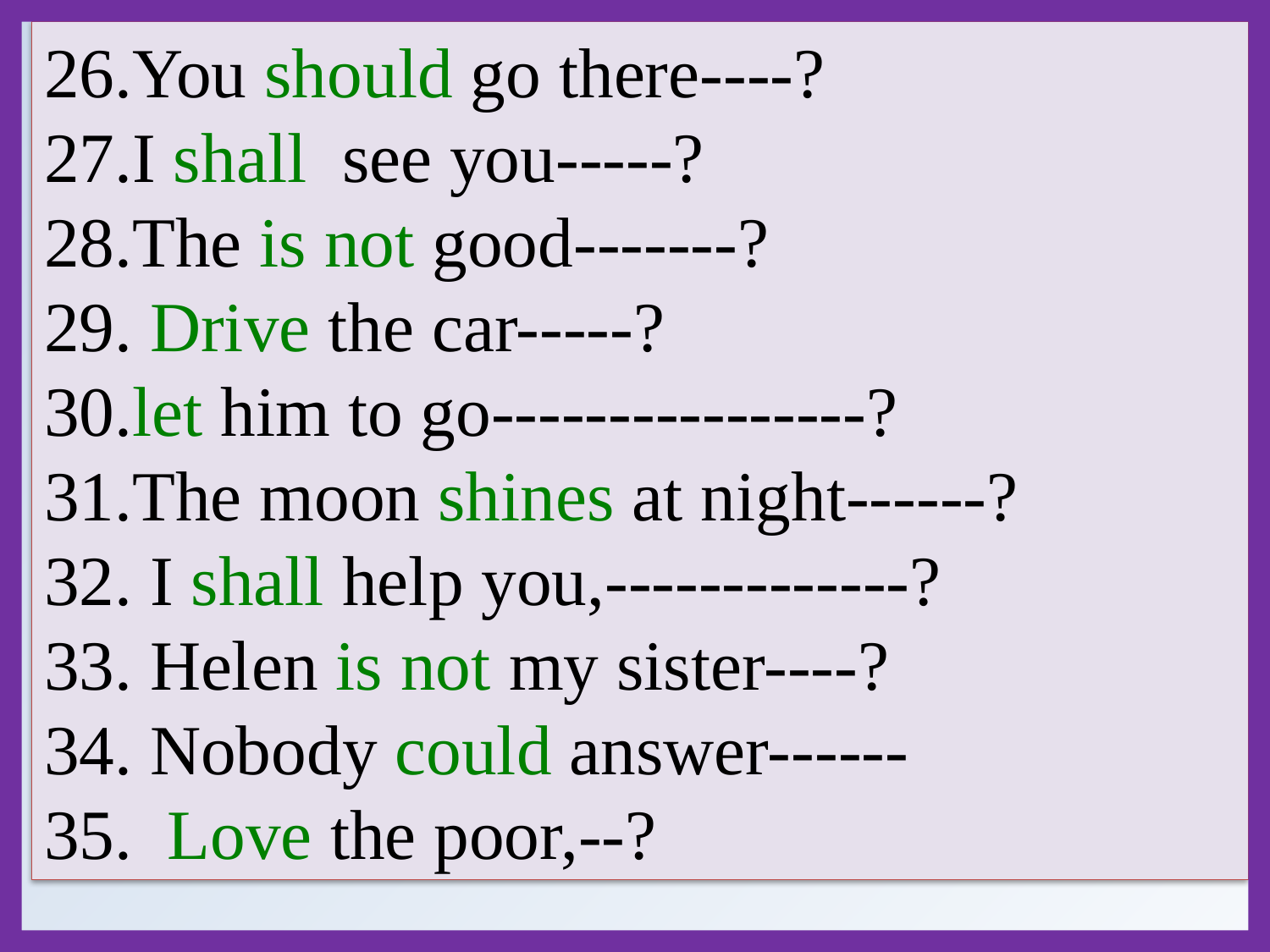

26.You should go there----?
27.I shall  see you-----?
28.The is not good-------?
29. Drive the car-----?
30.let him to go----------------?
31.The moon shines at night------?
32. I shall help you,-------------?
33. Helen is not my sister----?
34. Nobody could answer------
35.  Love the poor,--?